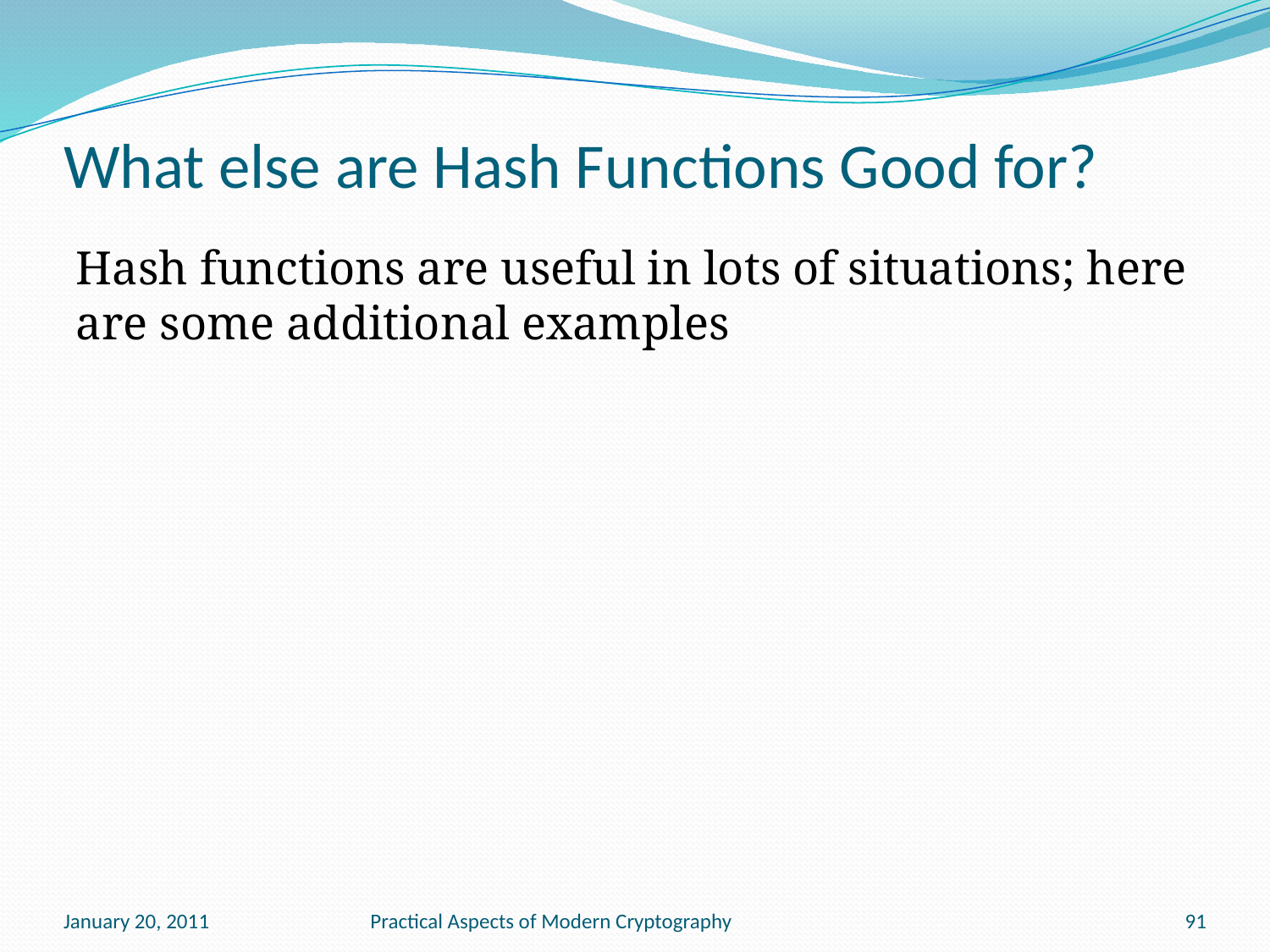

# What else are Hash Functions Good for?
Hash functions are useful in lots of situations; here are some additional examples
January 20, 2011
Practical Aspects of Modern Cryptography
91